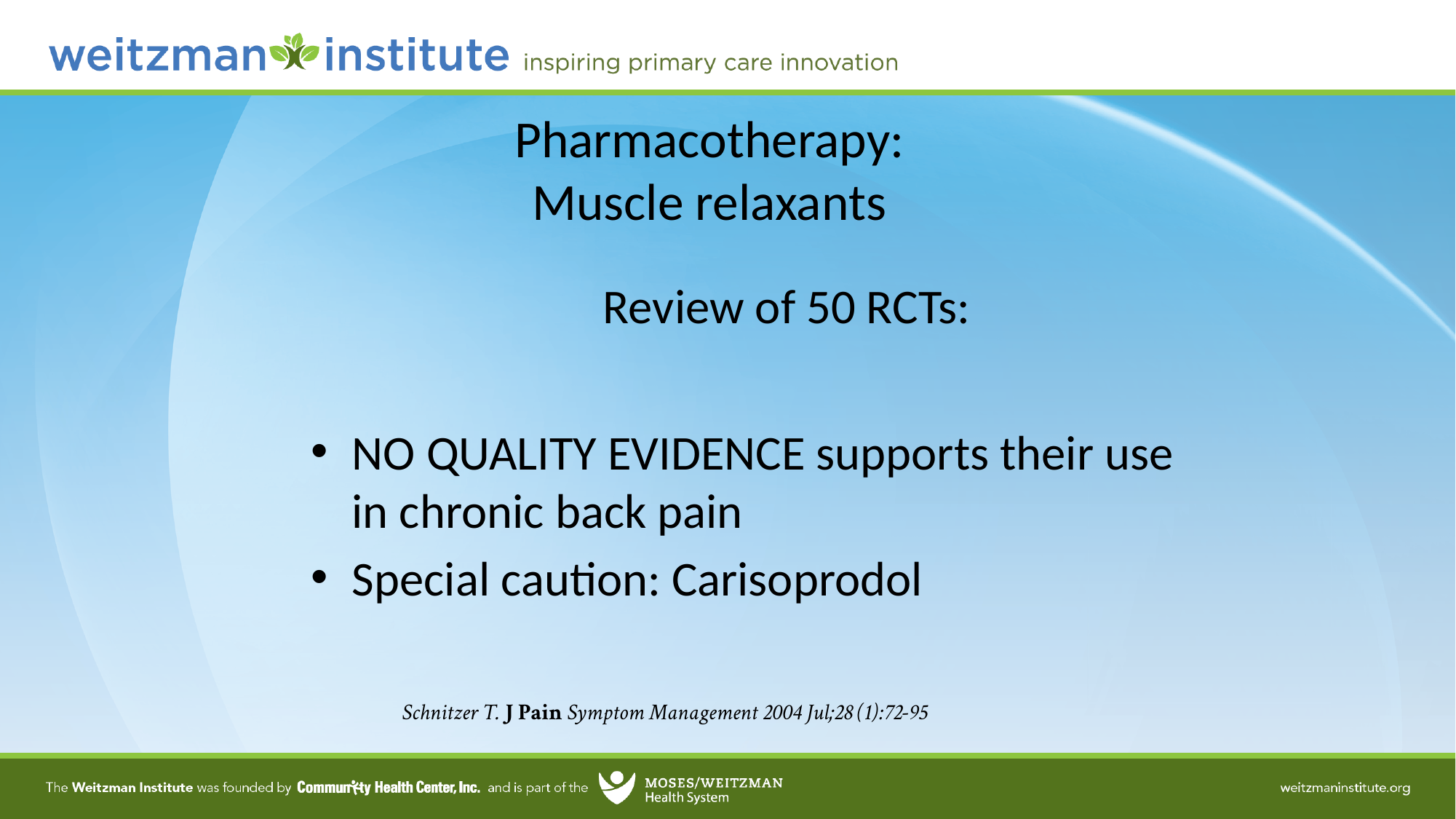

# Pharmacotherapy: Muscle relaxants
		             Review of 50 RCTs:

NO QUALITY EVIDENCE supports their use in chronic back pain
Special caution: Carisoprodol
Schnitzer T. J Pain Symptom Management 2004 Jul;28 (1):72-95